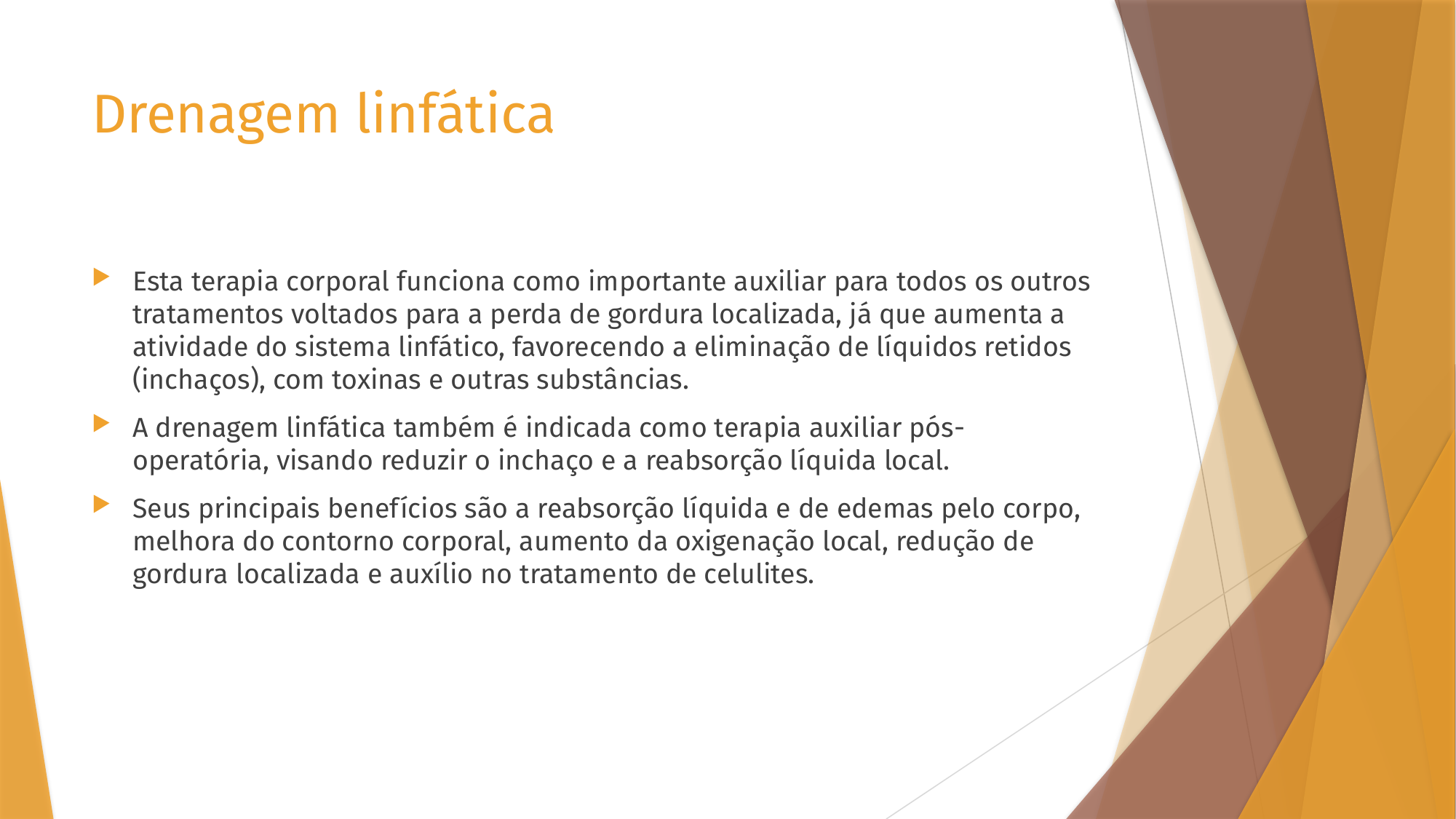

# Drenagem linfática
Esta terapia corporal funciona como importante auxiliar para todos os outros tratamentos voltados para a perda de gordura localizada, já que aumenta a atividade do sistema linfático, favorecendo a eliminação de líquidos retidos (inchaços), com toxinas e outras substâncias.
A drenagem linfática também é indicada como terapia auxiliar pós-operatória, visando reduzir o inchaço e a reabsorção líquida local.
Seus principais benefícios são a reabsorção líquida e de edemas pelo corpo, melhora do contorno corporal, aumento da oxigenação local, redução de gordura localizada e auxílio no tratamento de celulites.